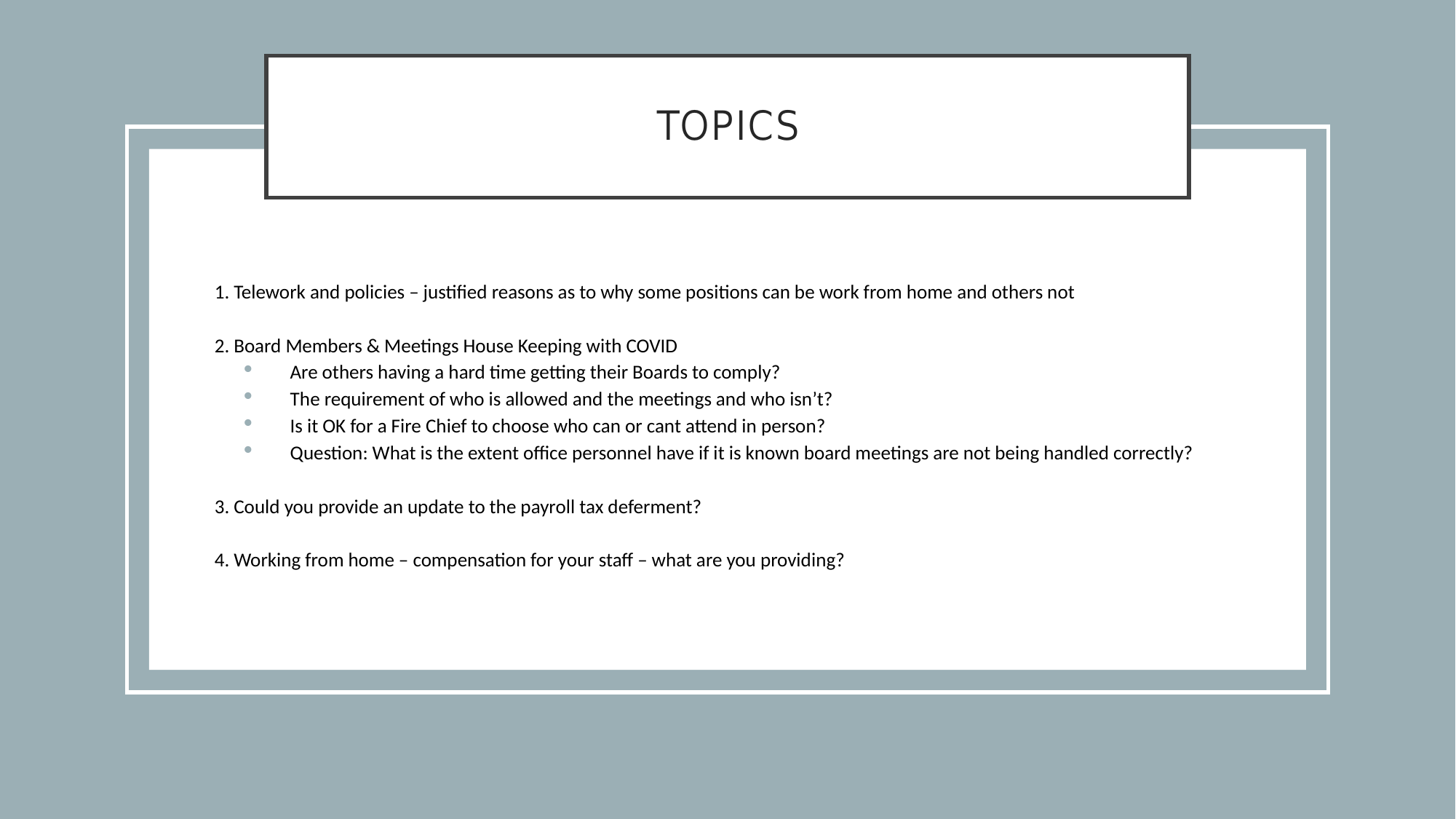

# TOPICS

1. Telework and policies – justified reasons as to why some positions can be work from home and others not

2. Board Members & Meetings House Keeping with COVID
Are others having a hard time getting their Boards to comply?
The requirement of who is allowed and the meetings and who isn’t?
Is it OK for a Fire Chief to choose who can or cant attend in person?
Question: What is the extent office personnel have if it is known board meetings are not being handled correctly?

3. Could you provide an update to the payroll tax deferment?

4. Working from home – compensation for your staff – what are you providing?